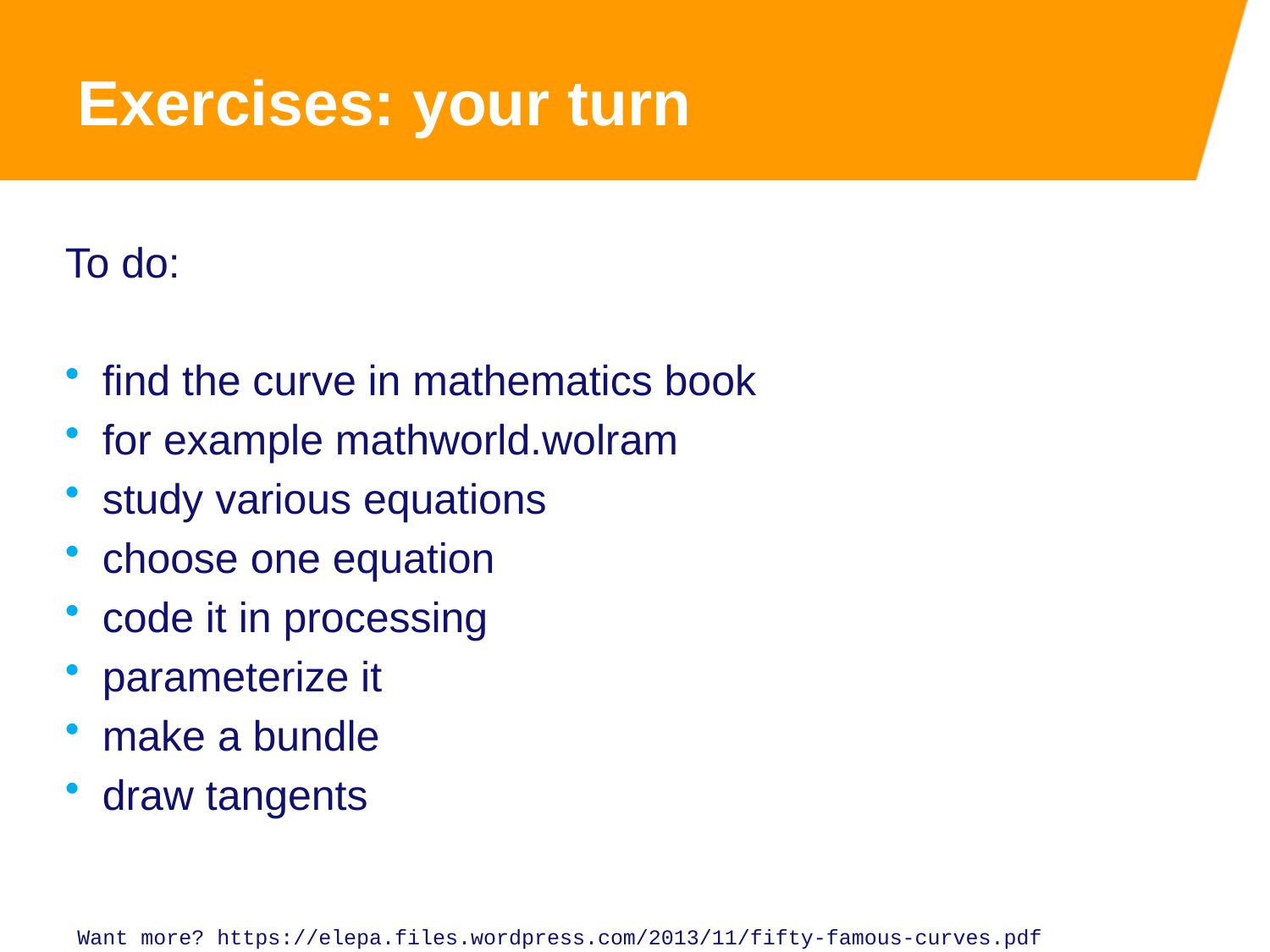

Exercises: your turn

To do:

find the curve in mathematics book
for example mathworld.wolram
study various equations
choose one equation
code it in processing
parameterize it
make a bundle
draw tangents

Want more? https://elepa.files.wordpress.com/2013/11/fifty-famous-curves.pdf